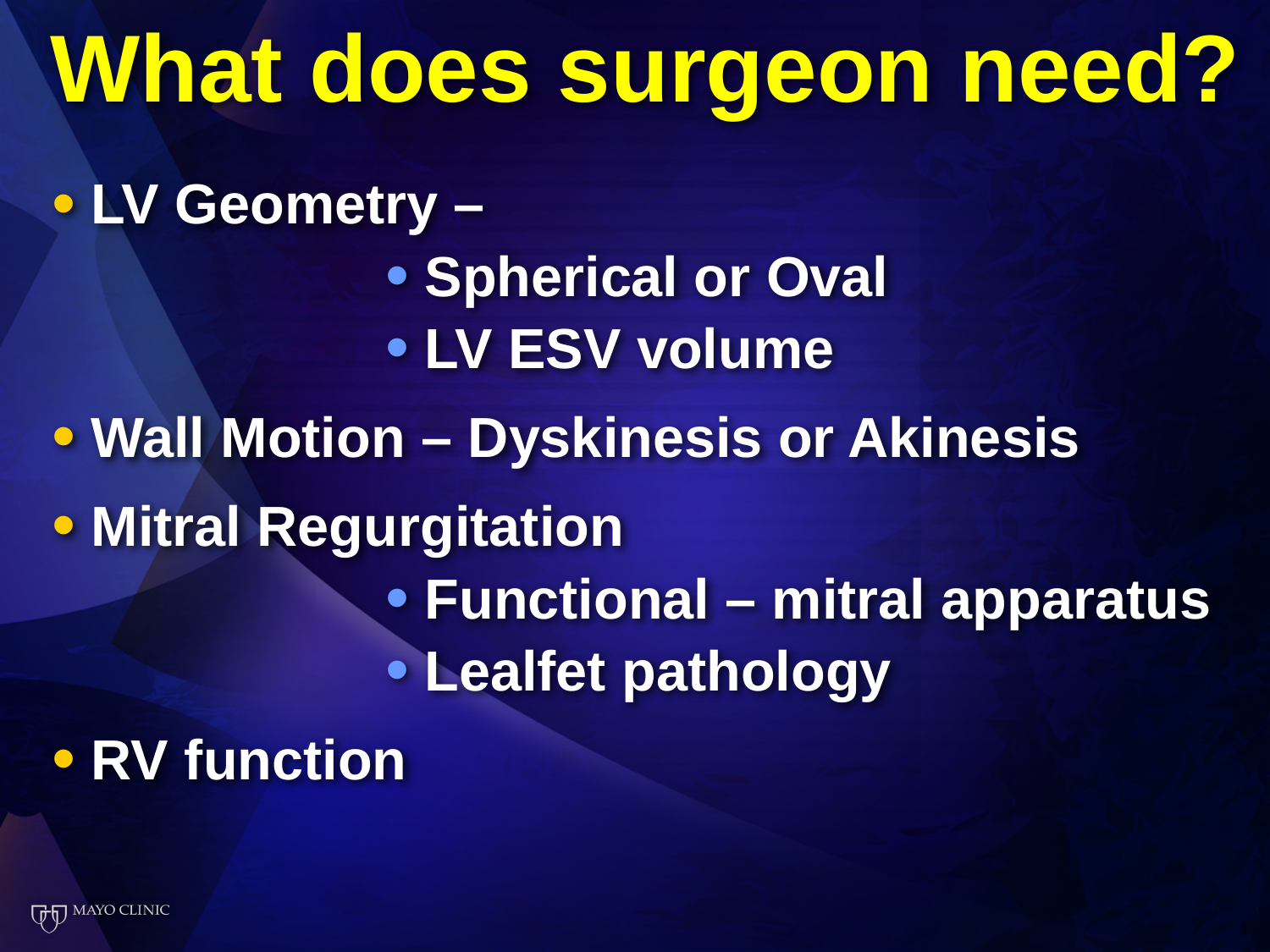

# What does surgeon need?
LV Geometry –
 Spherical or Oval
 LV ESV volume
Wall Motion – Dyskinesis or Akinesis
Mitral Regurgitation
 Functional – mitral apparatus
 Lealfet pathology
RV function